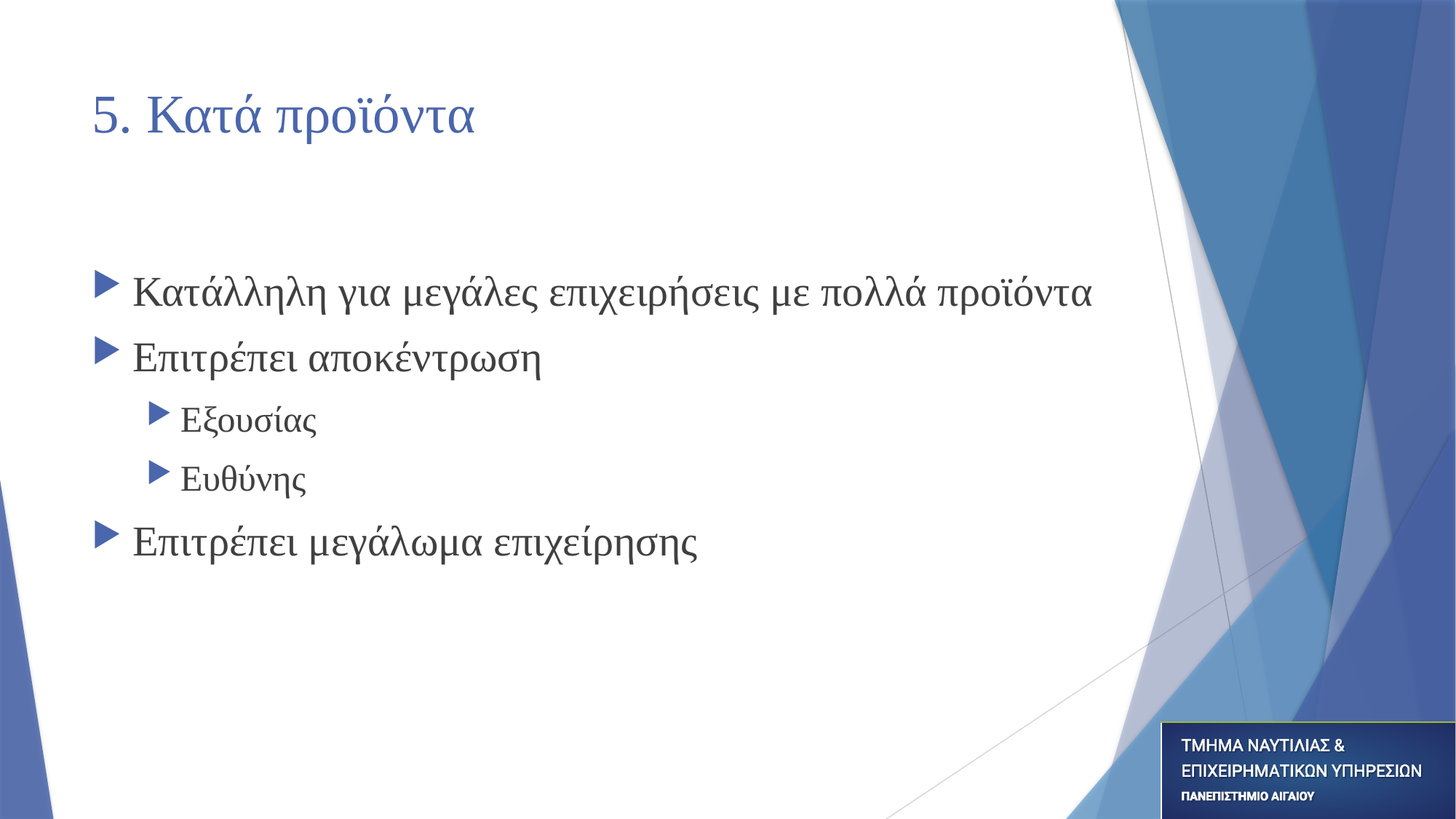

# 5. Κατά προϊόντα
Κατάλληλη για μεγάλες επιχειρήσεις με πολλά προϊόντα
Επιτρέπει αποκέντρωση
Εξουσίας
Ευθύνης
Επιτρέπει μεγάλωμα επιχείρησης